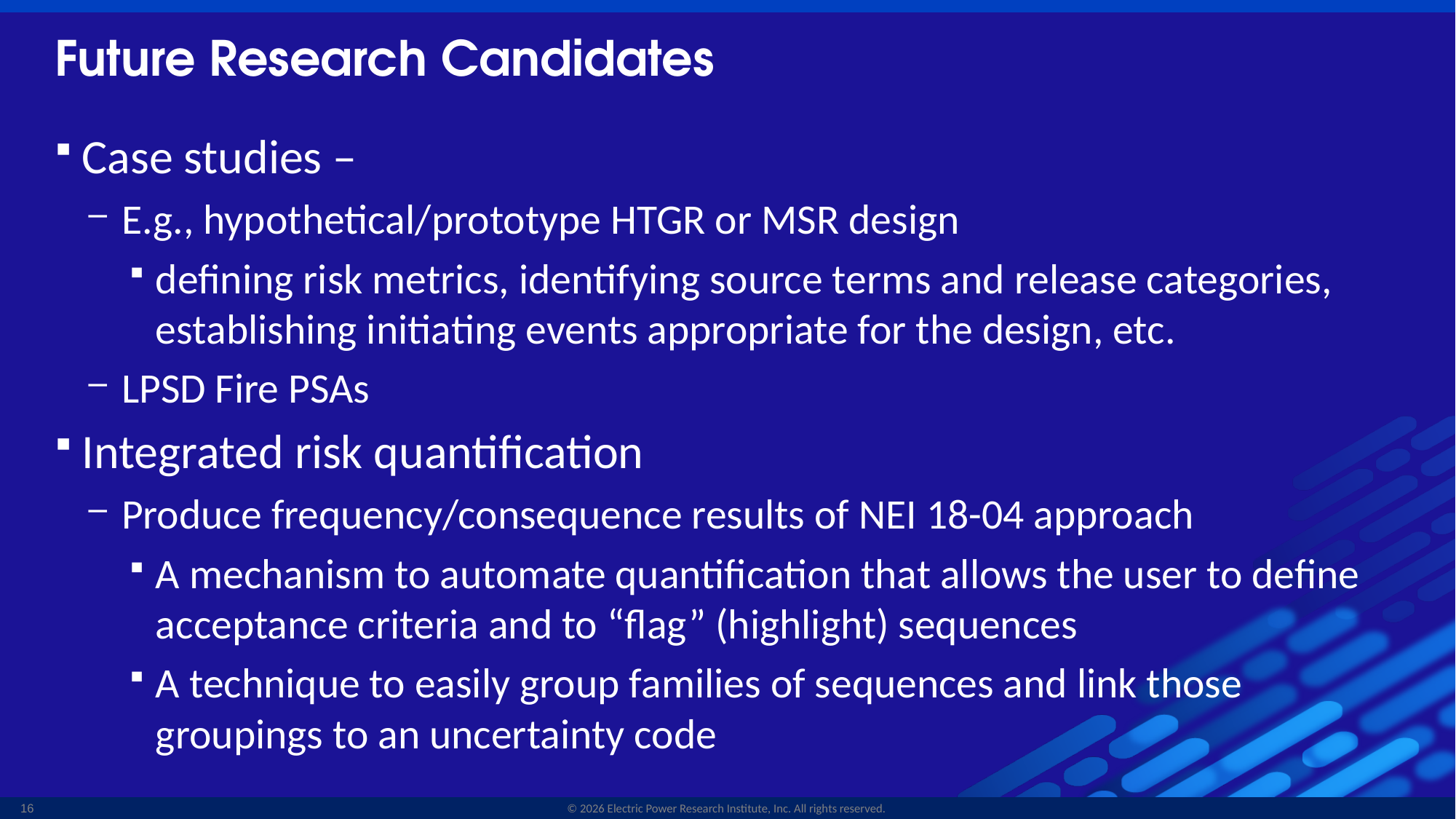

# Future Research Candidates
Case studies –
E.g., hypothetical/prototype HTGR or MSR design
defining risk metrics, identifying source terms and release categories, establishing initiating events appropriate for the design, etc.
LPSD Fire PSAs
Integrated risk quantification
Produce frequency/consequence results of NEI 18-04 approach
A mechanism to automate quantification that allows the user to define acceptance criteria and to “flag” (highlight) sequences
A technique to easily group families of sequences and link those groupings to an uncertainty code